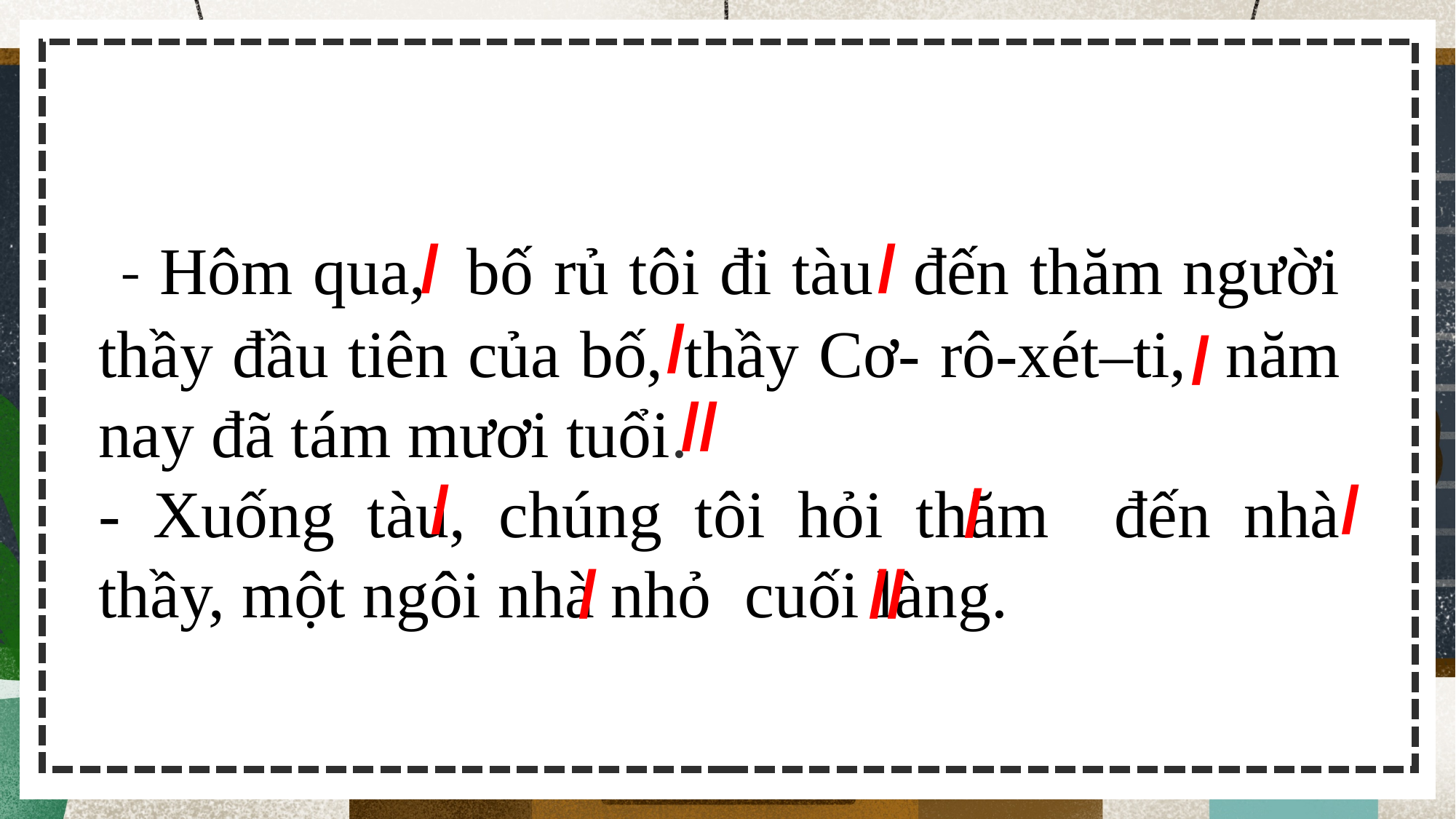

- Hôm qua,  bố rủ tôi đi tàu  đến thăm người thầy đầu tiên của bố, thầy Cơ- rô-xét–ti,  năm nay đã tám mươi tuổi.
- Xuống tàu, chúng tôi hỏi thăm  đến nhà thầy, một ngôi nhà nhỏ  cuối làng.
/
/
/
/
//
/
/
/
/
//